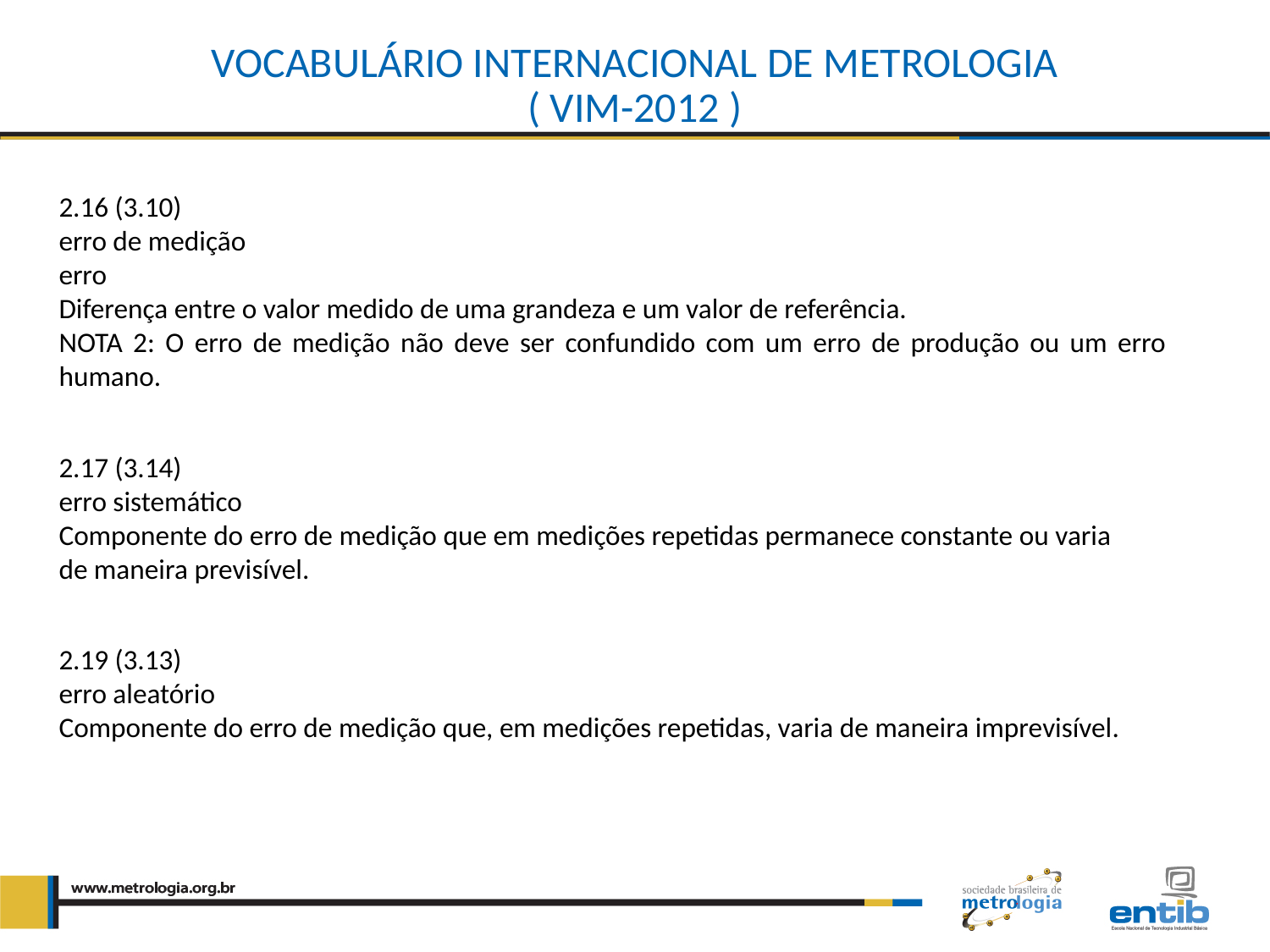

VOCABULÁRIO INTERNACIONAL DE METROLOGIA
( VIM-2012 )
2.16 (3.10)
erro de medição
erro
Diferença entre o valor medido de uma grandeza e um valor de referência.
NOTA 2: O erro de medição não deve ser confundido com um erro de produção ou um erro humano.
2.17 (3.14)
erro sistemático
Componente do erro de medição que em medições repetidas permanece constante ou varia de maneira previsível.
2.19 (3.13)
erro aleatório
Componente do erro de medição que, em medições repetidas, varia de maneira imprevisível.